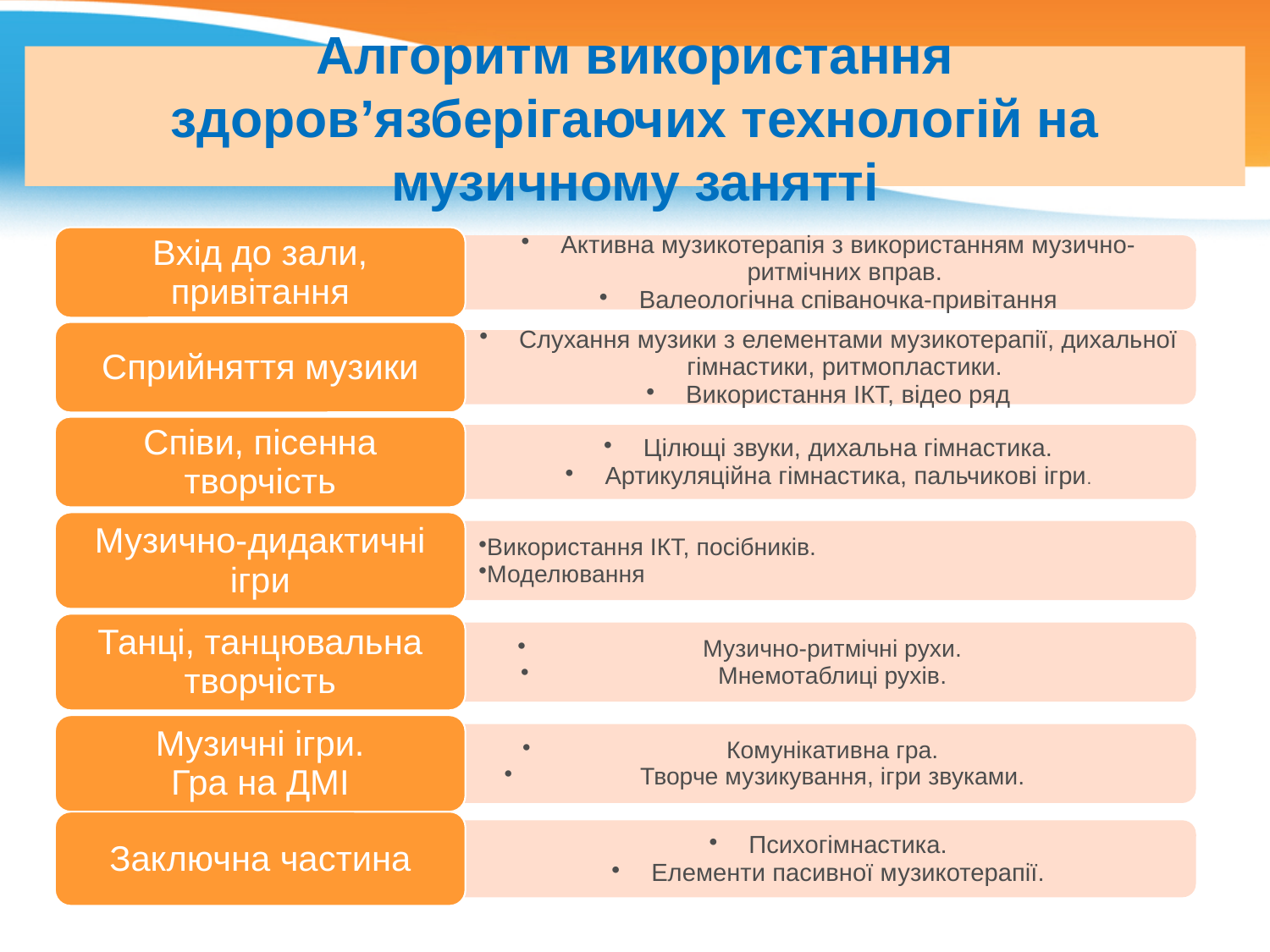

# Алгоритм використання здоров’язберігаючих технологій на музичному занятті
Вхід до зали, привітання
Активна музикотерапія з використанням музично-ритмічних вправ.
Валеологічна співаночка-привітання
Сприйняття музики
Слухання музики з елементами музикотерапії, дихальної гімнастики, ритмопластики.
Використання ІКТ, відео ряд
Співи, пісенна творчість
Цілющі звуки, дихальна гімнастика.
Артикуляційна гімнастика, пальчикові ігри.
Музично-дидактичні ігри
Танці, танцювальна творчість
Музично-ритмічні рухи.
Мнемотаблиці рухів.
Музичні ігри.
Гра на ДМІ
Комунікативна гра.
Творче музикування, ігри звуками.
Використання ІКТ, посібників.
Моделювання
Заключна частина
Психогімнастика.
Елементи пасивної музикотерапії.